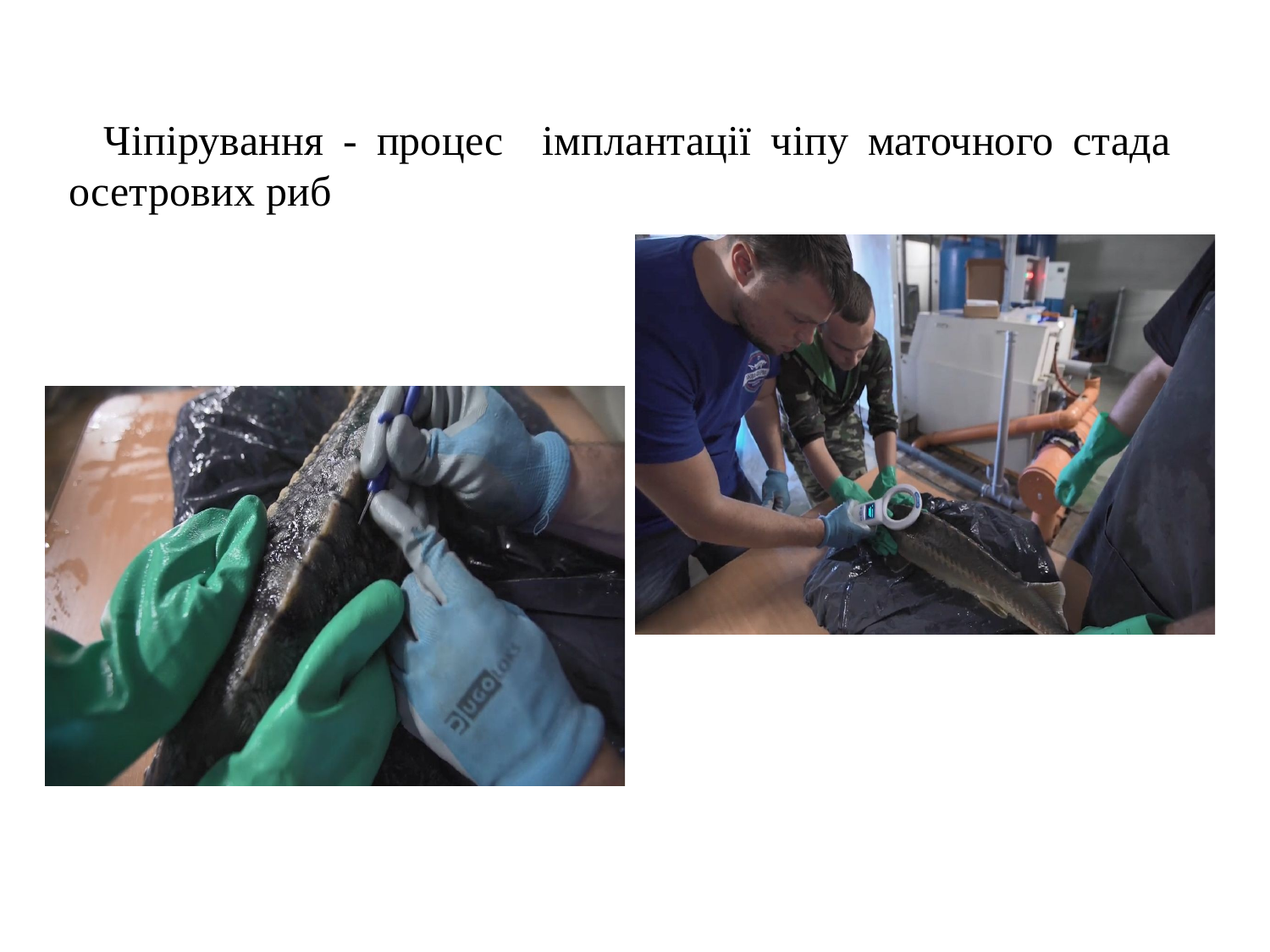

Чіпірування - процес  імплантації чіпу маточного стада осетрових риб